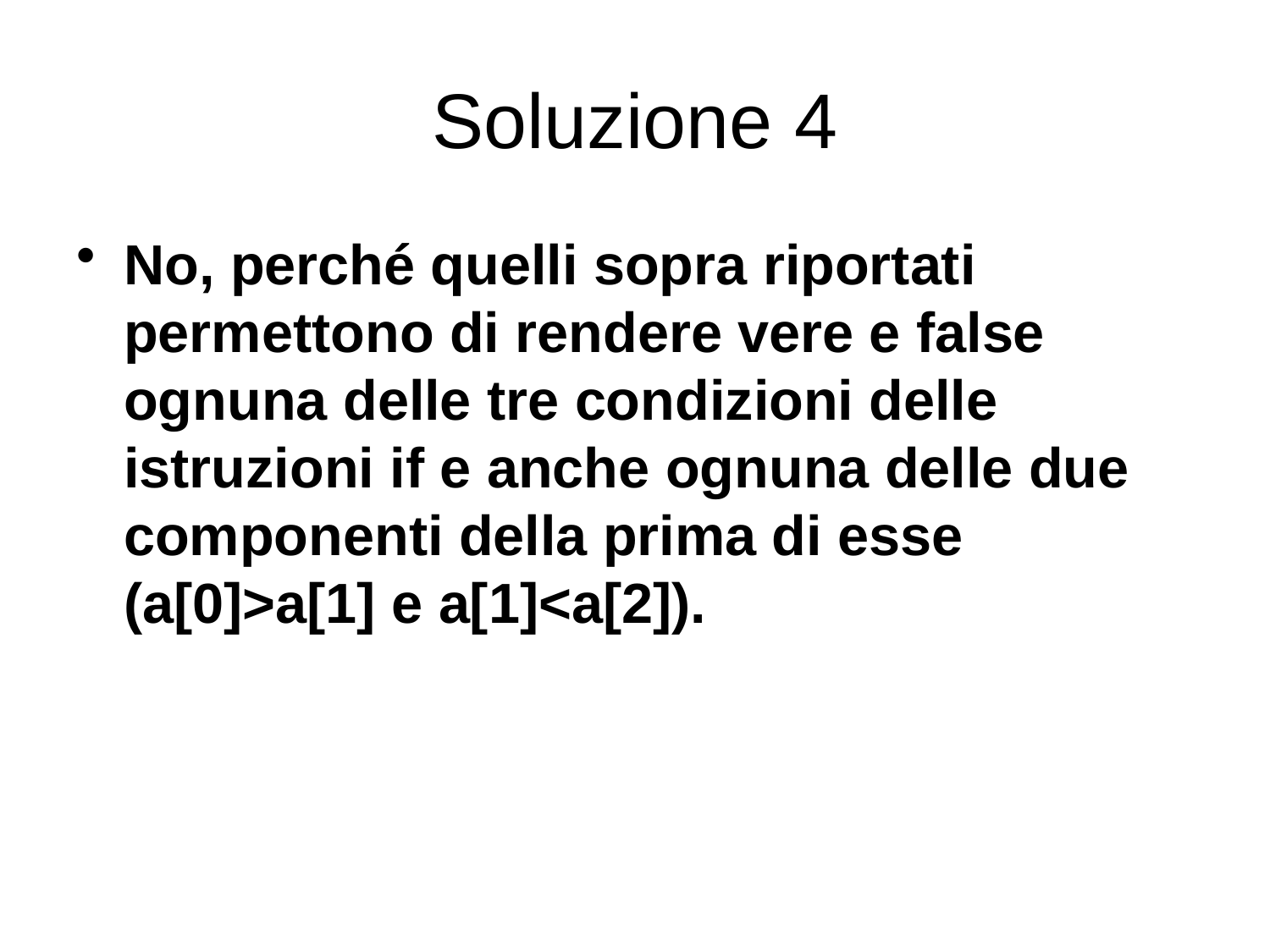

# Soluzione 4
No, perché quelli sopra riportati permettono di rendere vere e false ognuna delle tre condizioni delle istruzioni if e anche ognuna delle due componenti della prima di esse (a[0]>a[1] e a[1]<a[2]).